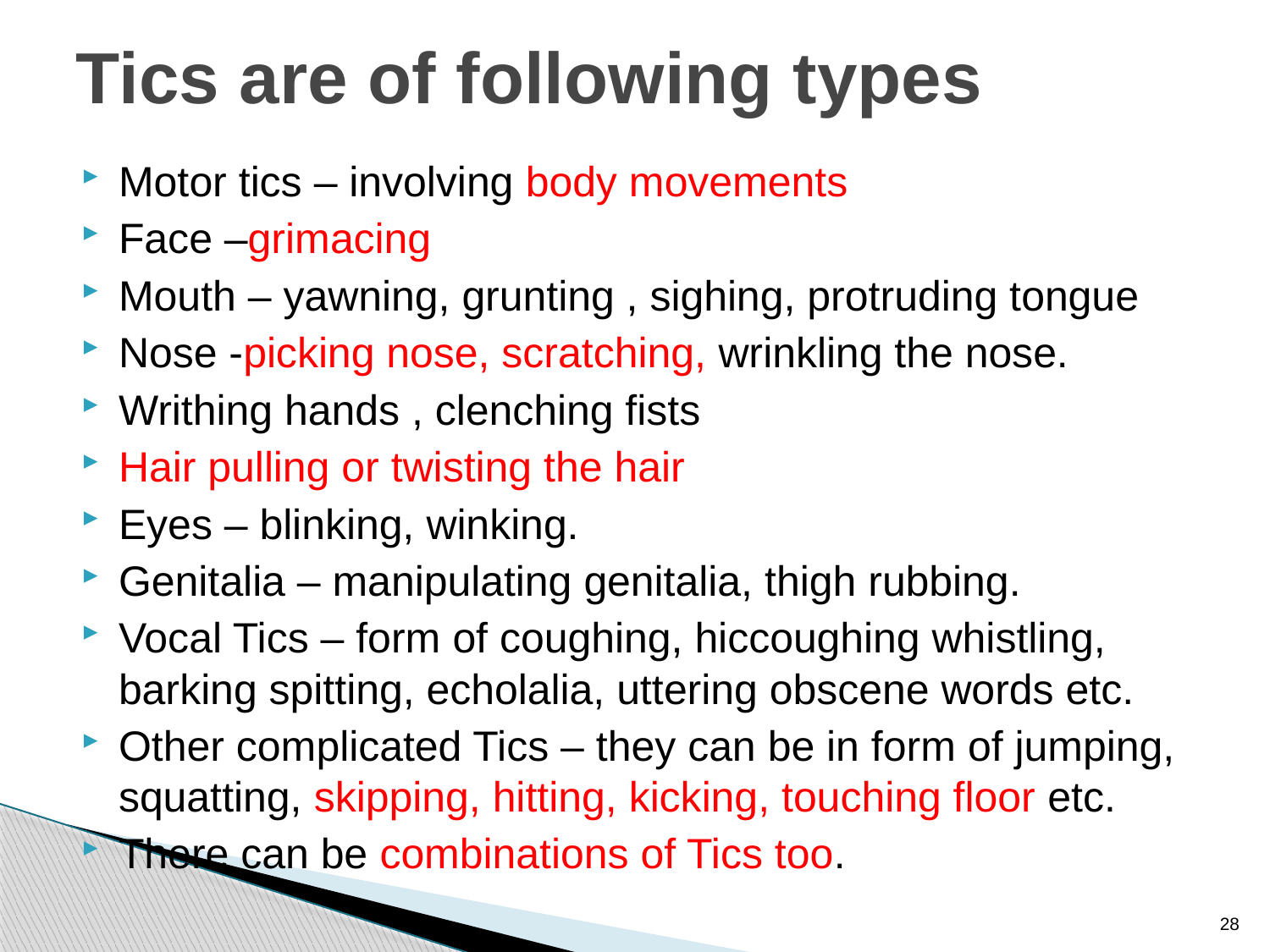

# Tics are of following types
Motor tics – involving body movements
Face –grimacing
Mouth – yawning, grunting , sighing, protruding tongue
Nose -picking nose, scratching, wrinkling the nose.
Writhing hands , clenching fists
Hair pulling or twisting the hair
Eyes – blinking, winking.
Genitalia – manipulating genitalia, thigh rubbing.
Vocal Tics – form of coughing, hiccoughing whistling, barking spitting, echolalia, uttering obscene words etc.
Other complicated Tics – they can be in form of jumping, squatting, skipping, hitting, kicking, touching floor etc.
There can be combinations of Tics too.

28